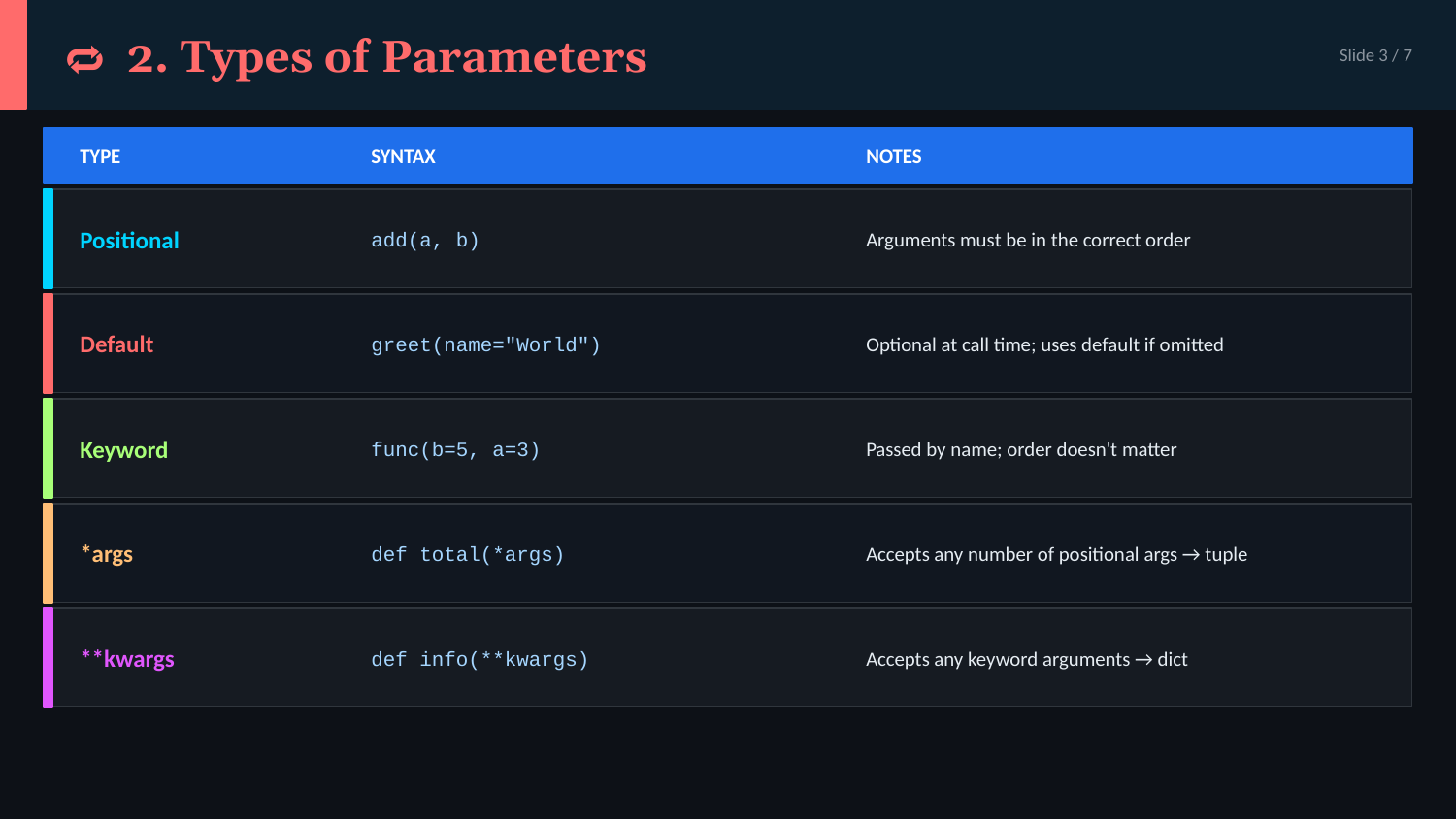

🔁  2. Types of Parameters
Slide 3 / 7

TYPE
SYNTAX
NOTES

Positional
add(a, b)
Arguments must be in the correct order

Default
greet(name="World")
Optional at call time; uses default if omitted

Keyword
func(b=5, a=3)
Passed by name; order doesn't matter

*args
def total(*args)
Accepts any number of positional args → tuple

**kwargs
def info(**kwargs)
Accepts any keyword arguments → dict